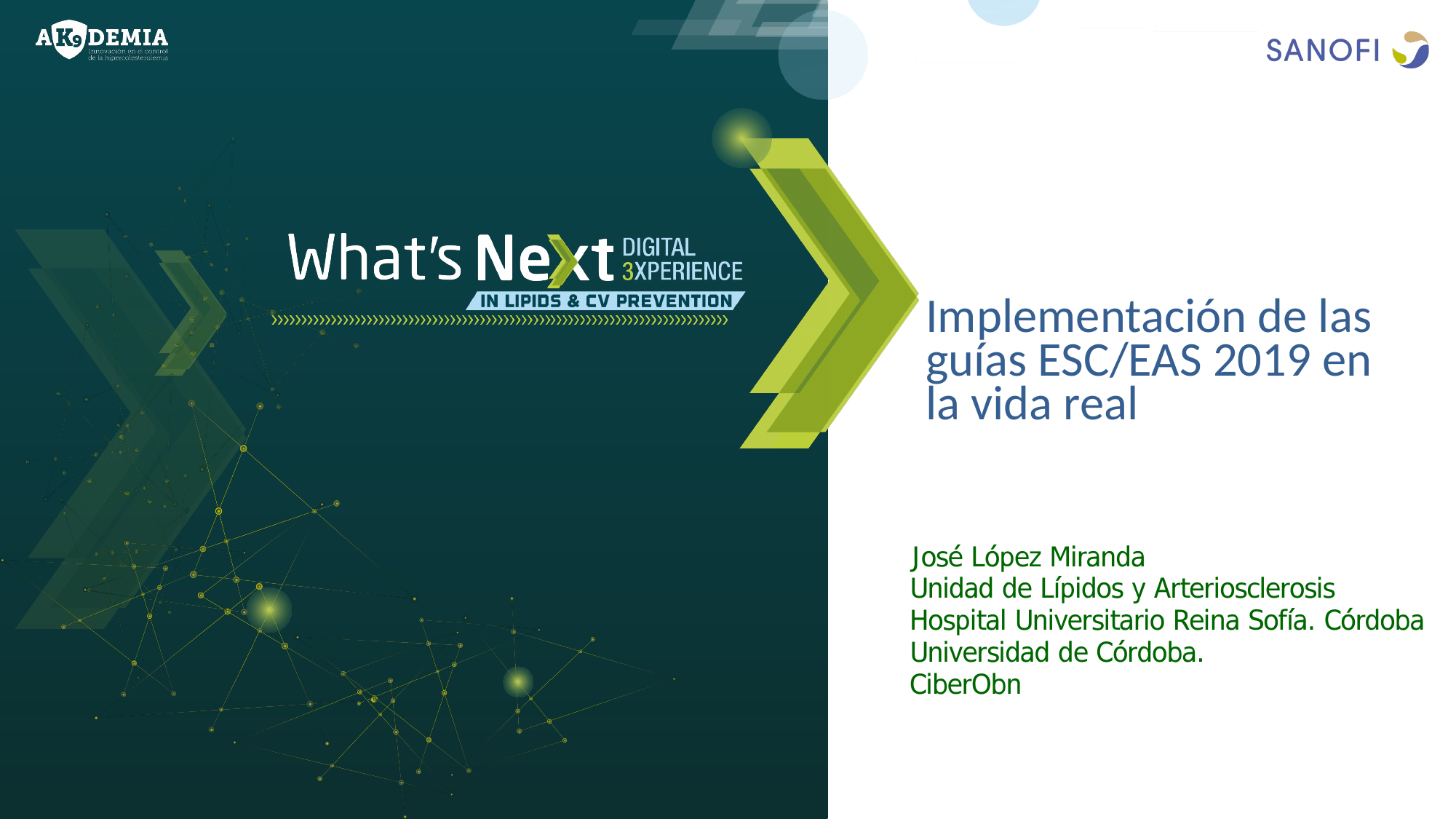

# Implementación de las guías ESC/EAS 2019 en la vida real
José López Miranda
Unidad de Lípidos y Arteriosclerosis
Hospital Universitario Reina Sofía. Córdoba
Universidad de Córdoba.
CiberObn